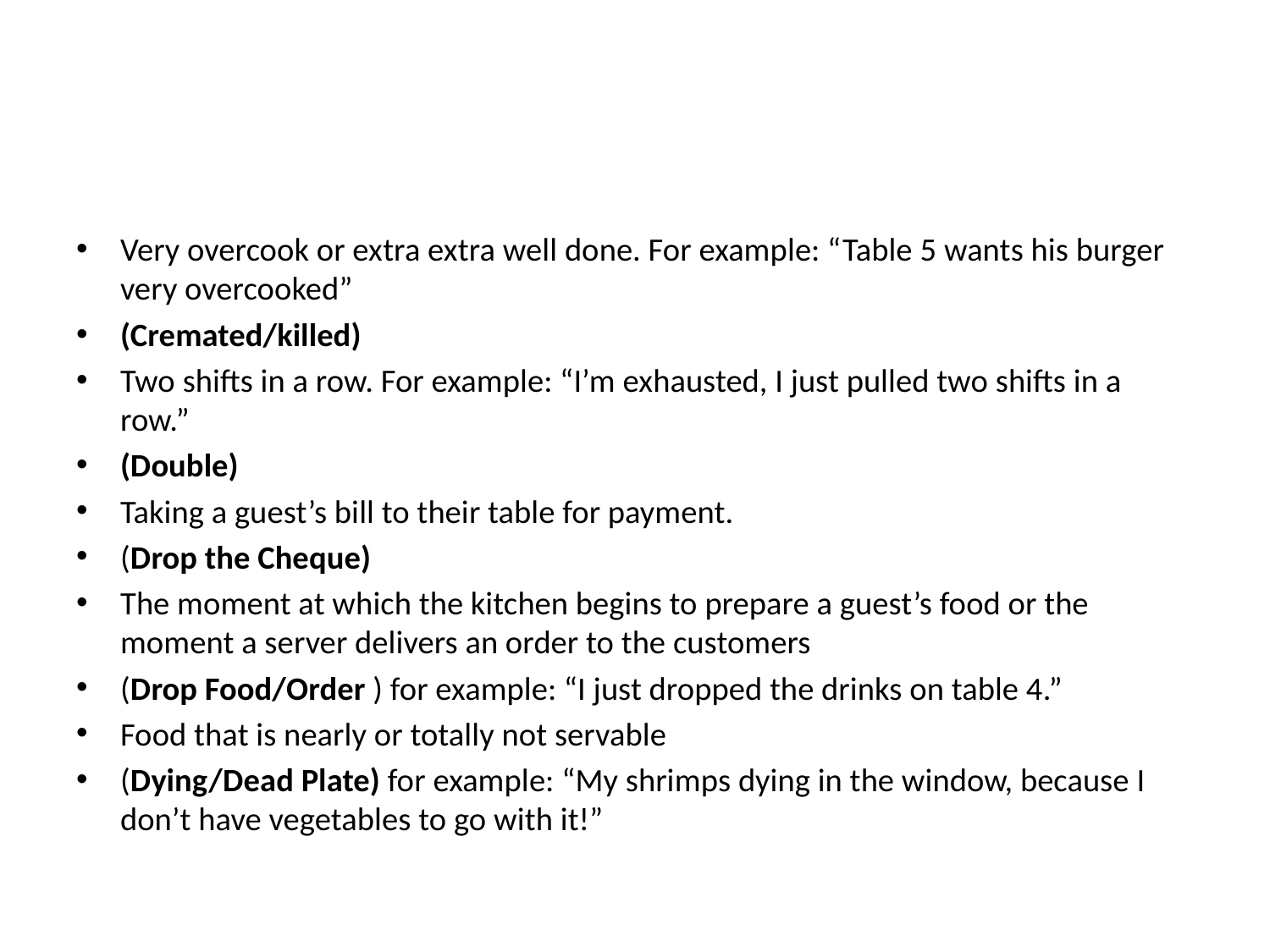

#
Very overcook or extra extra well done. For example: “Table 5 wants his burger very overcooked”
(Cremated/killed)
Two shifts in a row. For example: “I’m exhausted, I just pulled two shifts in a row.”
(Double)
Taking a guest’s bill to their table for payment.
(Drop the Cheque)
The moment at which the kitchen begins to prepare a guest’s food or the moment a server delivers an order to the customers
(Drop Food/Order ) for example: “I just dropped the drinks on table 4.”
Food that is nearly or totally not servable
(Dying/Dead Plate) for example: “My shrimps dying in the window, because I don’t have vegetables to go with it!”